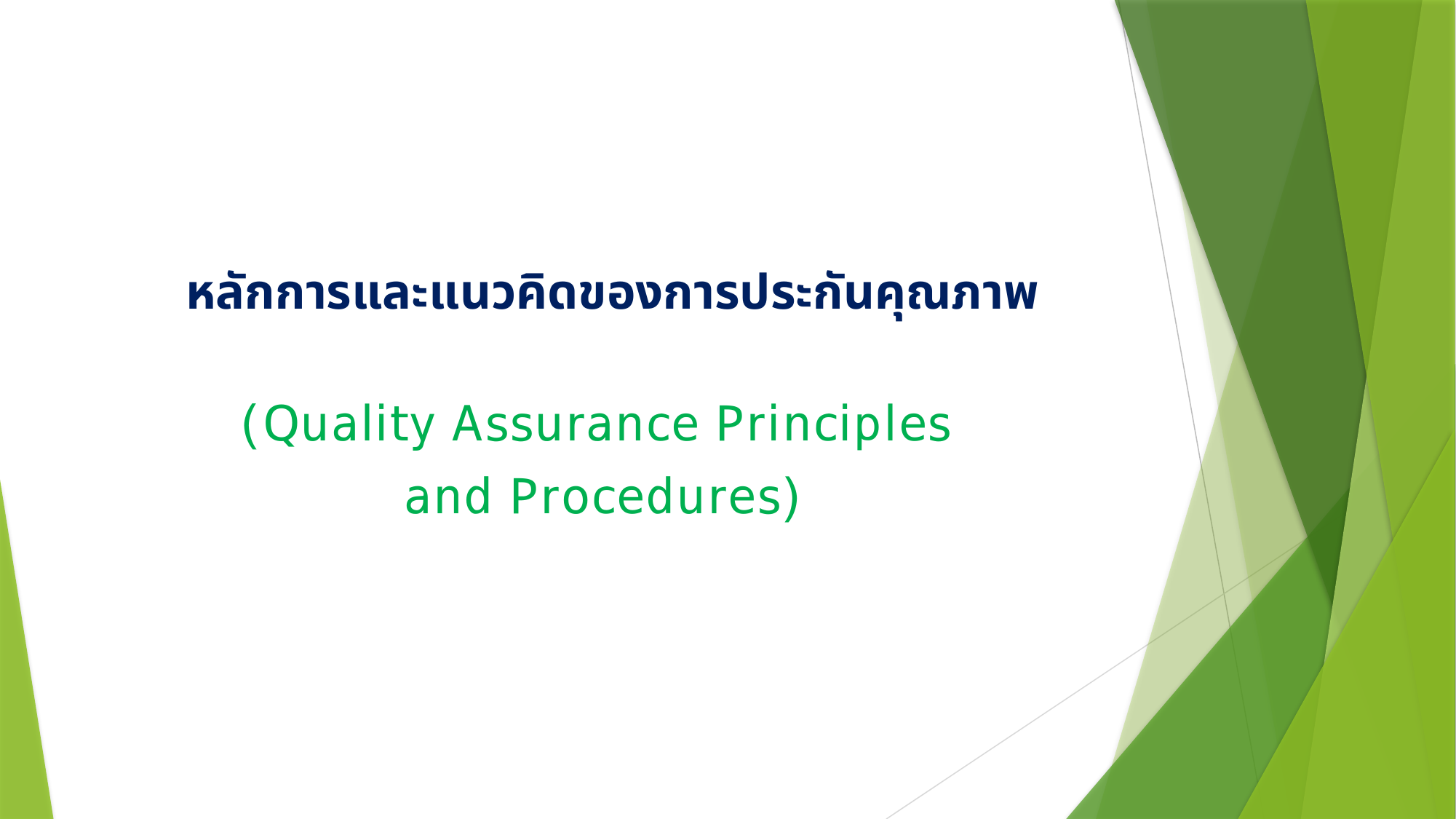

หลักการและแนวคิดของการประกันคุณภาพ
(Quality Assurance Principles
and Procedures)